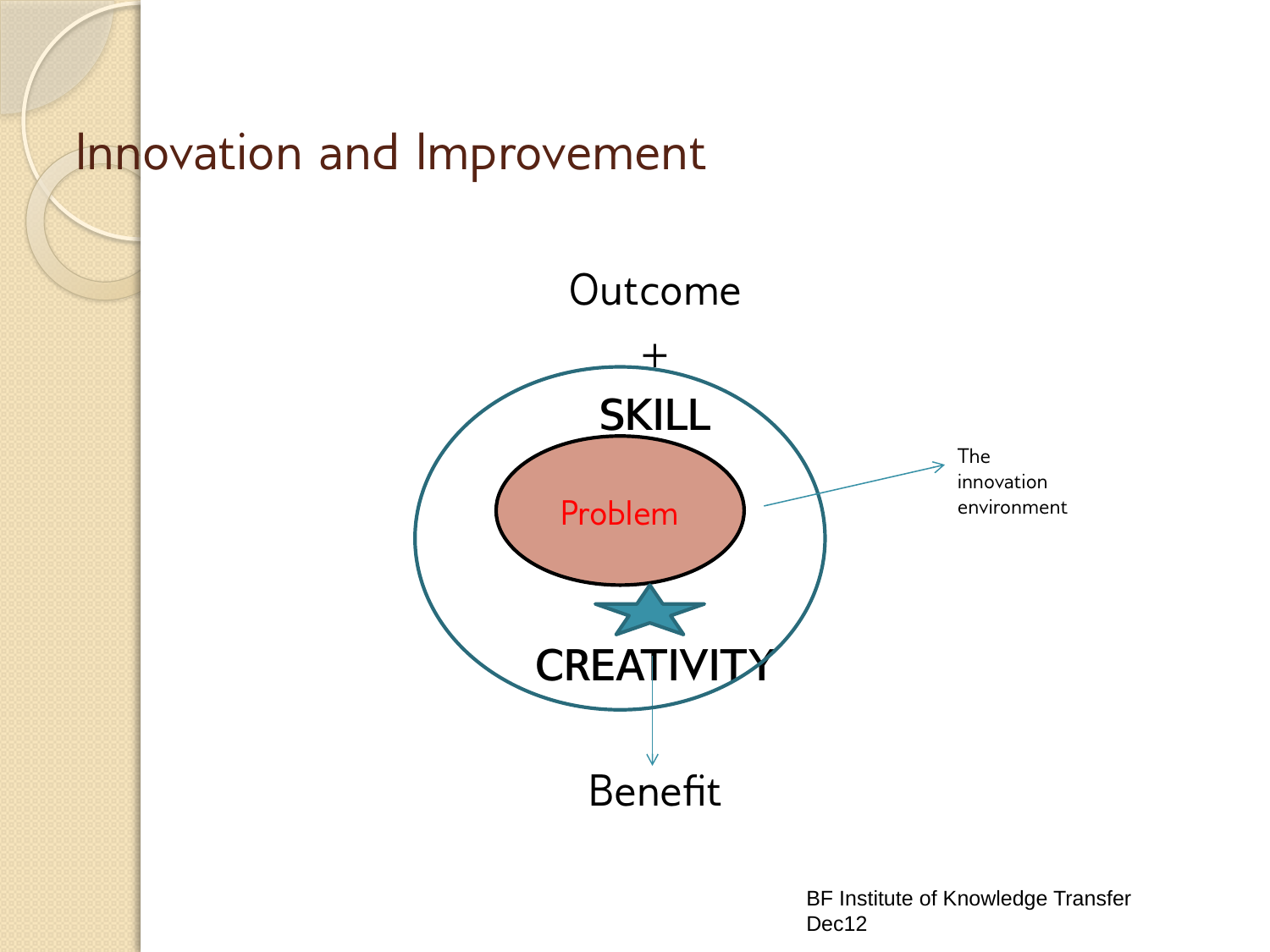

# Innovation and Improvement
Outcome
+
SKILL
+

+
CREATIVITY

Benefit

Problem
The innovation environment

BF Institute of Knowledge Transfer Dec12